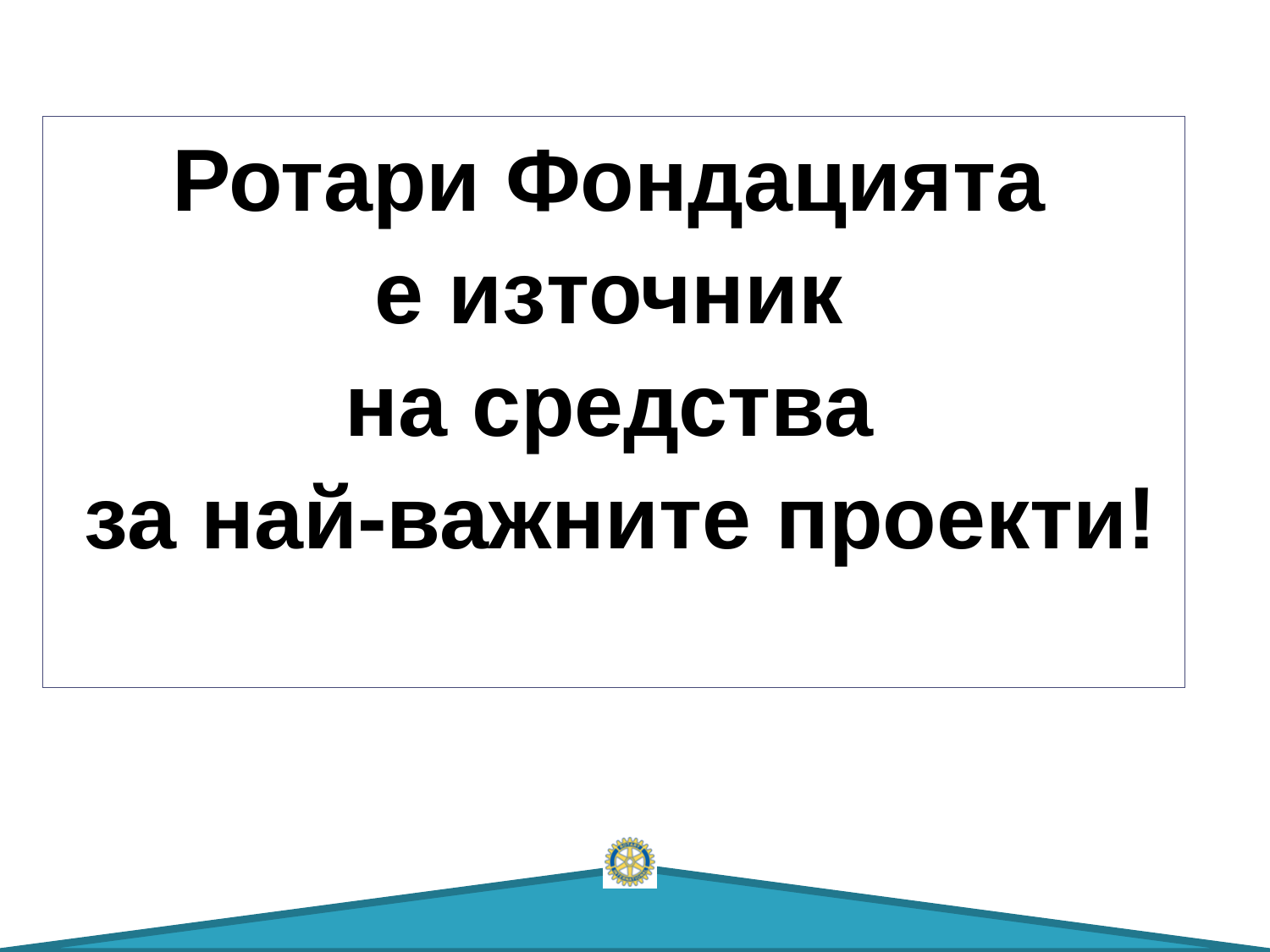

Ротари Фондацията
е източник
на средства
за най-важните проекти!